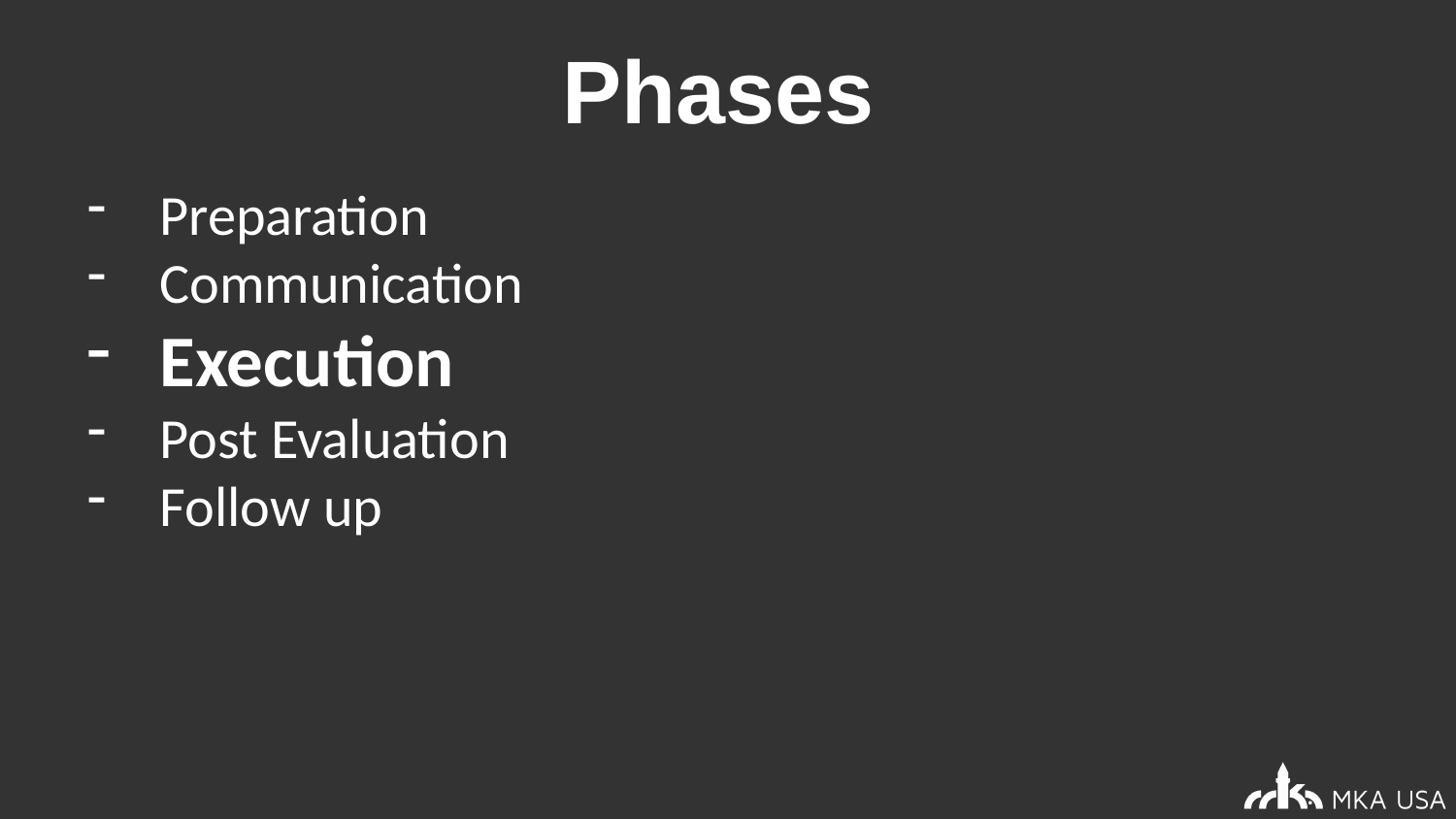

# Phases
Preparation
Communication
Execution
Post Evaluation
Follow up